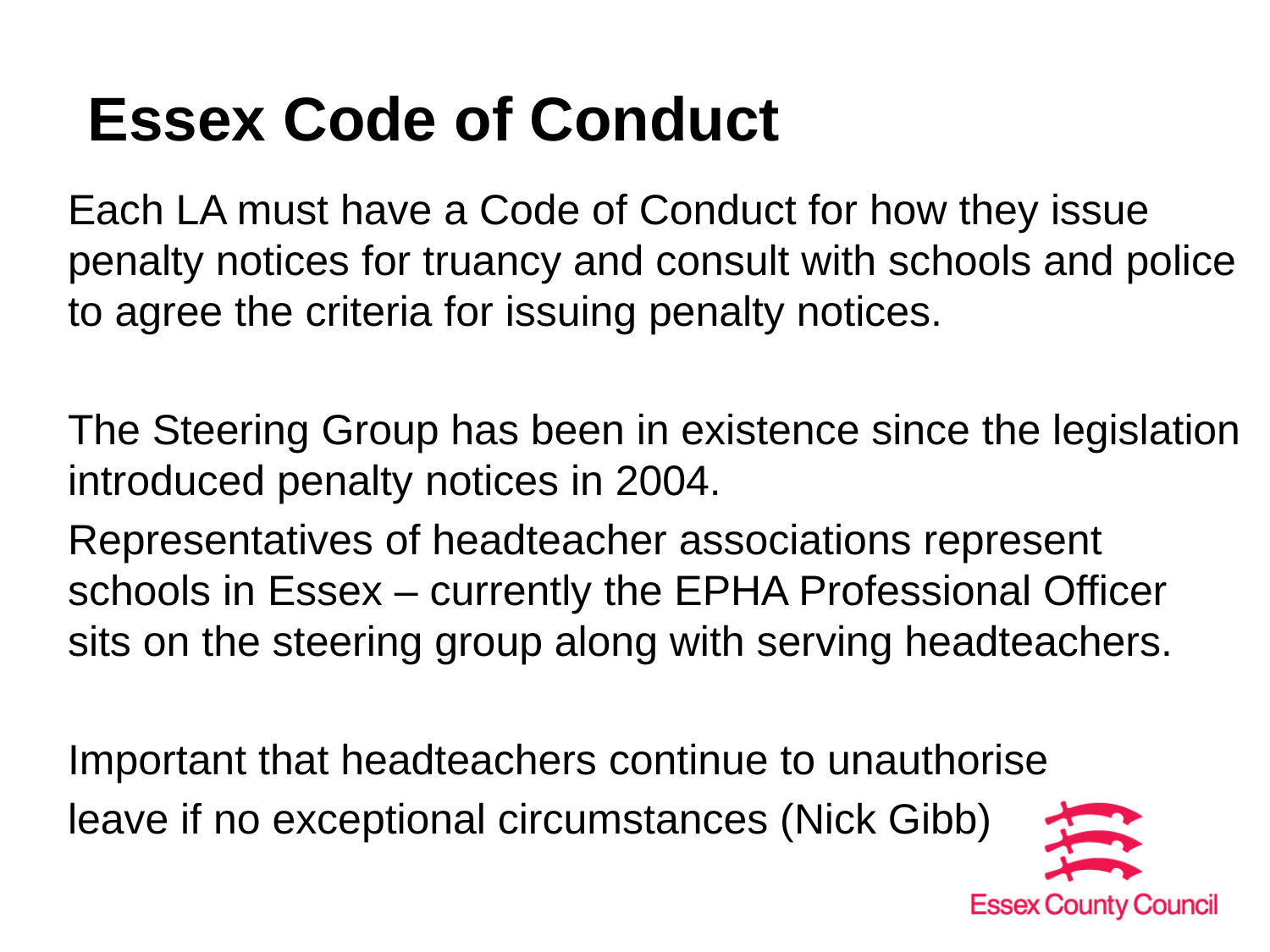

# Essex Code of Conduct
Each LA must have a Code of Conduct for how they issue penalty notices for truancy and consult with schools and police to agree the criteria for issuing penalty notices.

The Steering Group has been in existence since the legislation introduced penalty notices in 2004.
Representatives of headteacher associations represent schools in Essex – currently the EPHA Professional Officer sits on the steering group along with serving headteachers.

Important that headteachers continue to unauthorise
leave if no exceptional circumstances (Nick Gibb)

.